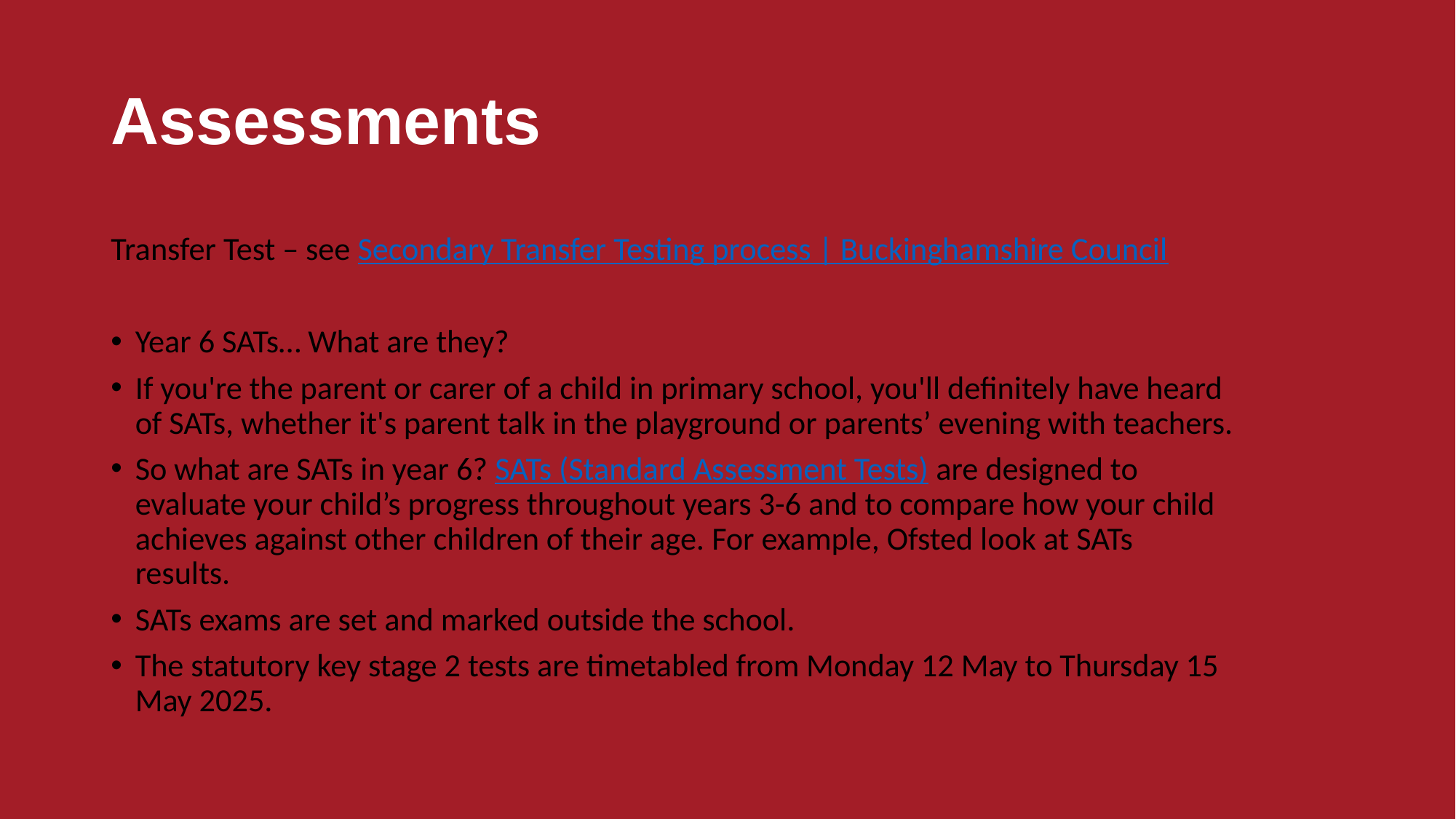

# Assessments

Transfer Test – see Secondary Transfer Testing process | Buckinghamshire Council

Year 6 SATs… What are they?
If you're the parent or carer of a child in primary school, you'll definitely have heard of SATs, whether it's parent talk in the playground or parents’ evening with teachers.
So what are SATs in year 6? SATs (Standard Assessment Tests) are designed to evaluate your child’s progress throughout years 3-6 and to compare how your child achieves against other children of their age. For example, Ofsted look at SATs results.
SATs exams are set and marked outside the school.
The statutory key stage 2 tests are timetabled from Monday 12 May to Thursday 15 May 2025.